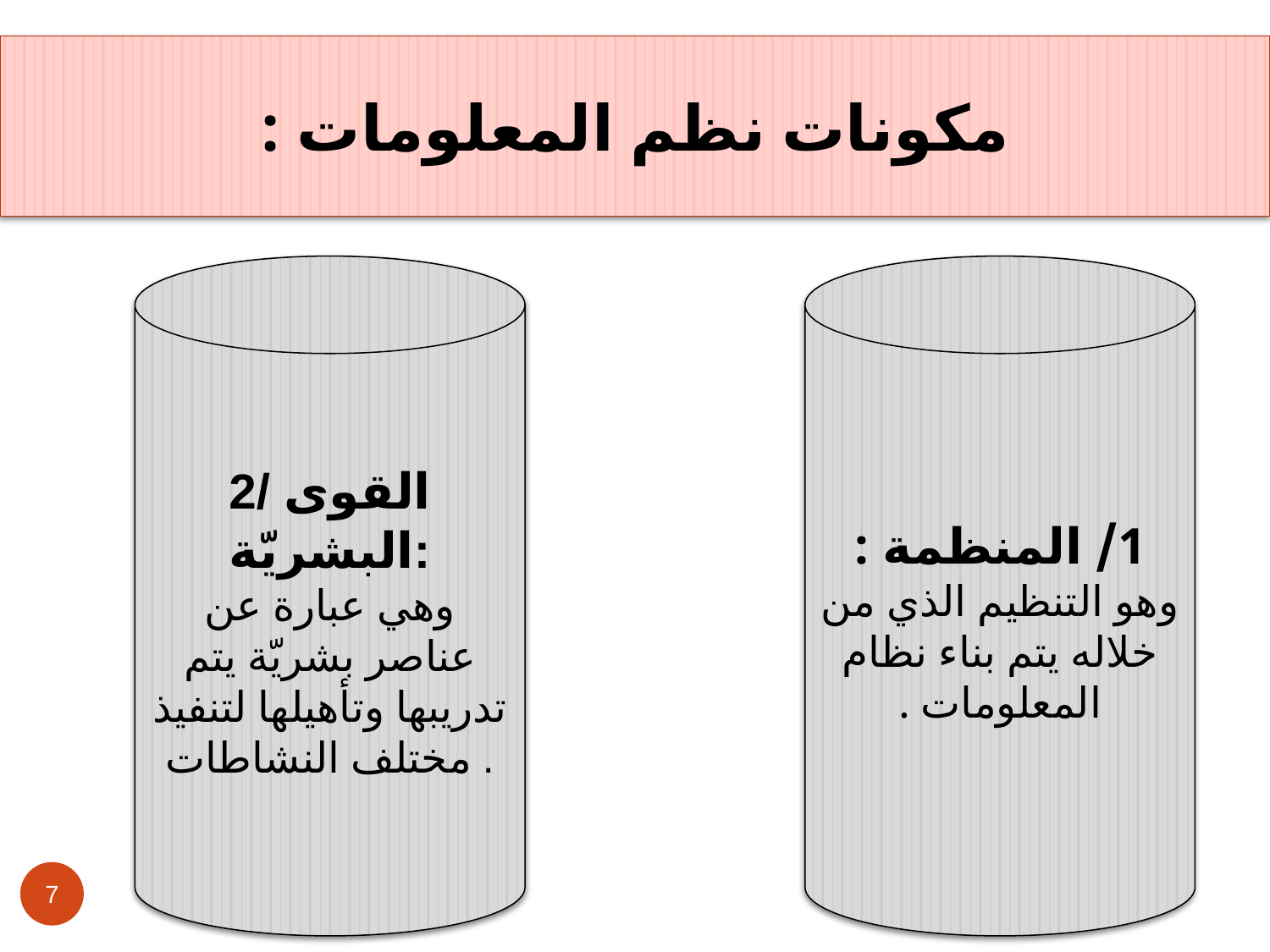

مكونات نظم المعلومات :
2/ القوى البشريّة:
وهي عبارة عن عناصر بشريّة يتم تدريبها وتأهيلها لتنفيذ مختلف النشاطات .
1/ المنظمة :
وهو التنظيم الذي من خلاله يتم بناء نظام المعلومات .
7